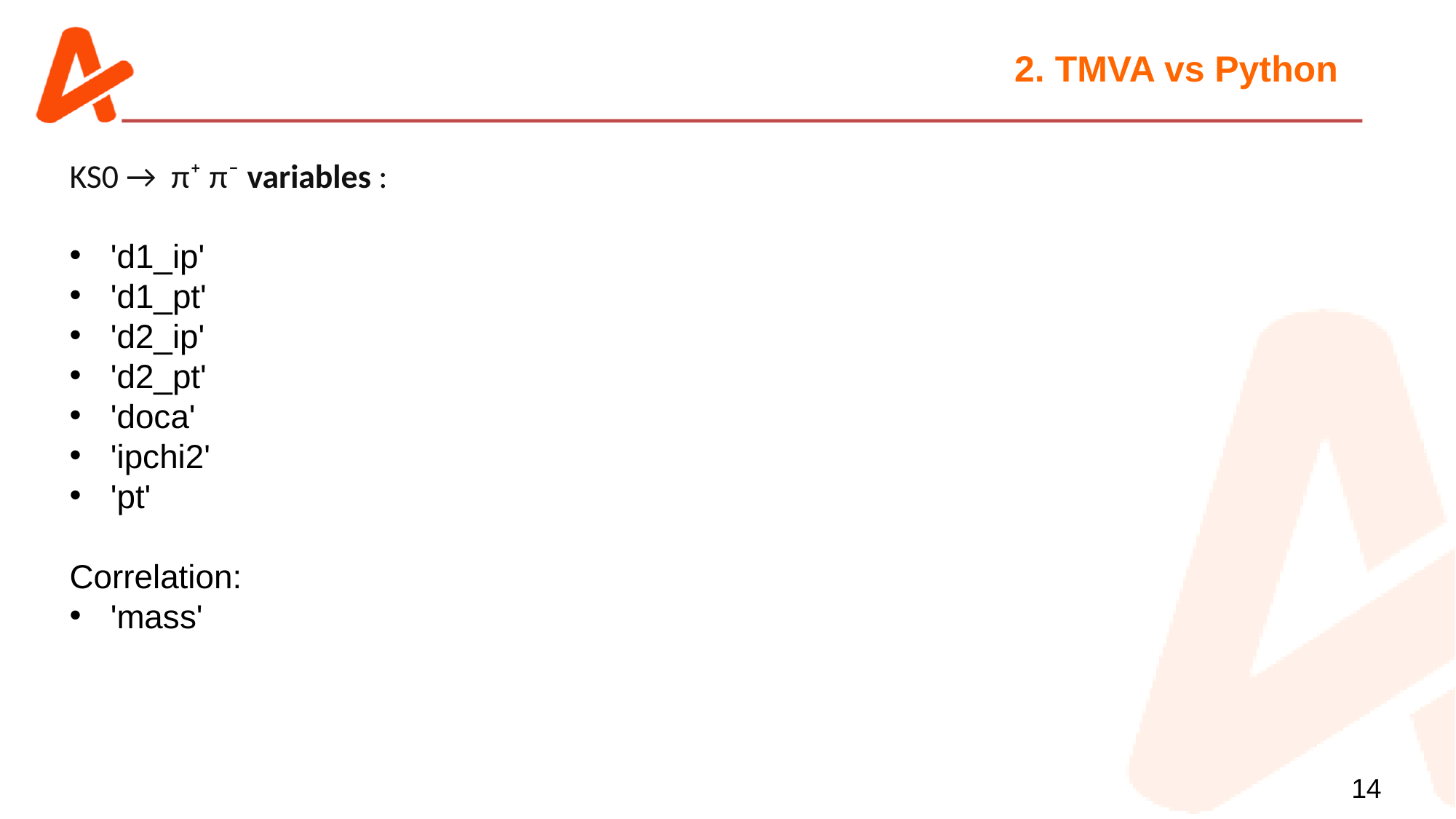

2. TMVA vs Python

KS0 →  π⁺ π⁻ variables :

'd1_ip'
'd1_pt'
'd2_ip'
'd2_pt'
'doca'
'ipchi2'
'pt'

Correlation:
'mass'

14